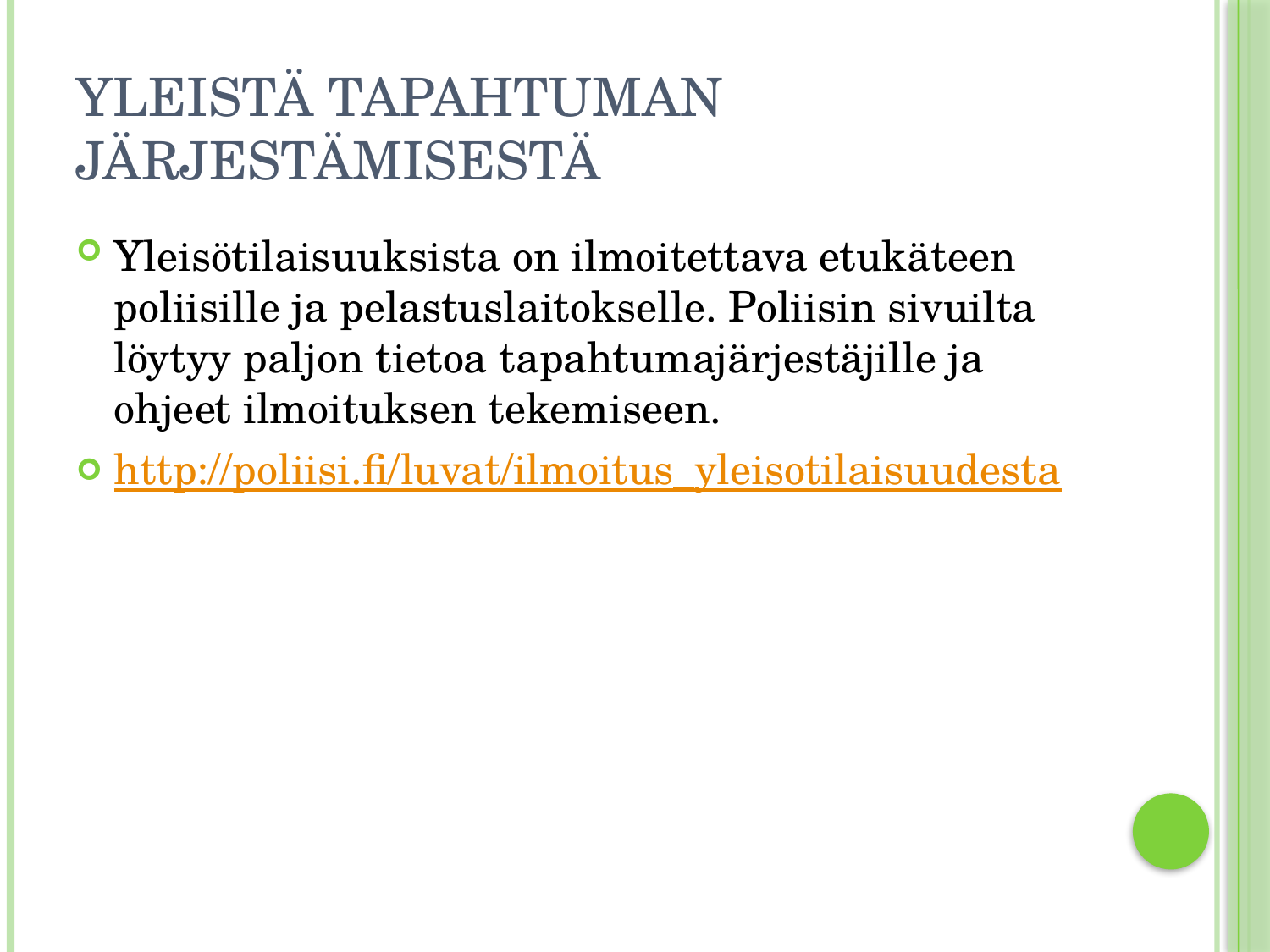

# Yleistä tapahtuman järjestämisestä
Yleisötilaisuuksista on ilmoitettava etukäteen poliisille ja pelastuslaitokselle. Poliisin sivuilta löytyy paljon tietoa tapahtumajärjestäjille ja ohjeet ilmoituksen tekemiseen.
http://poliisi.fi/luvat/ilmoitus_yleisotilaisuudesta